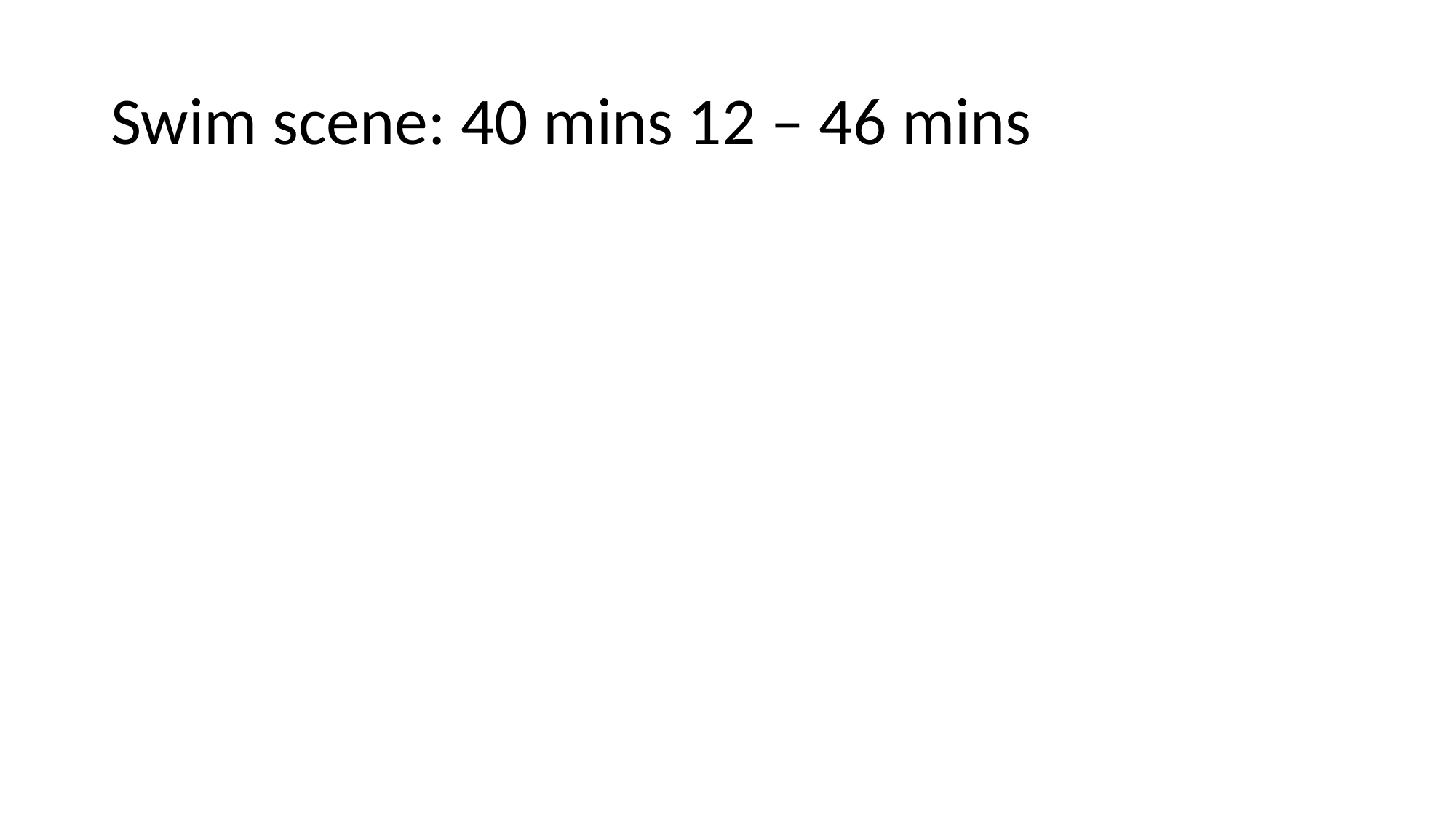

# Swim scene: 40 mins 12 – 46 mins